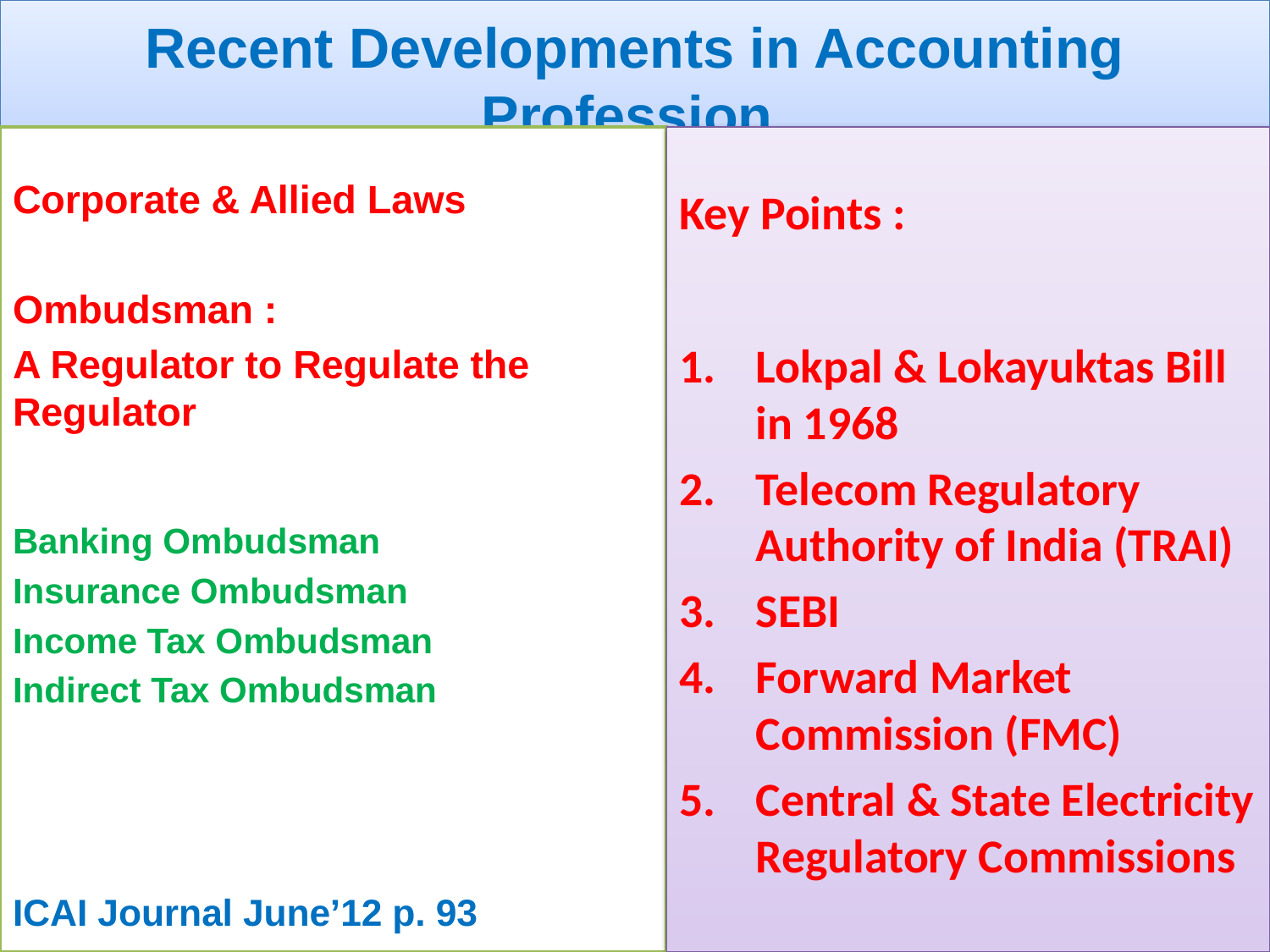

# Recent Developments in Accounting Profession

Corporate & Allied Laws

Ombudsman :
A Regulator to Regulate the Regulator

Banking Ombudsman
Insurance Ombudsman
Income Tax Ombudsman
Indirect Tax Ombudsman

ICAI Journal June’12 p. 93

Key Points :

Lokpal & Lokayuktas Bill in 1968
Telecom Regulatory Authority of India (TRAI)
SEBI
Forward Market Commission (FMC)
Central & State Electricity Regulatory Commissions